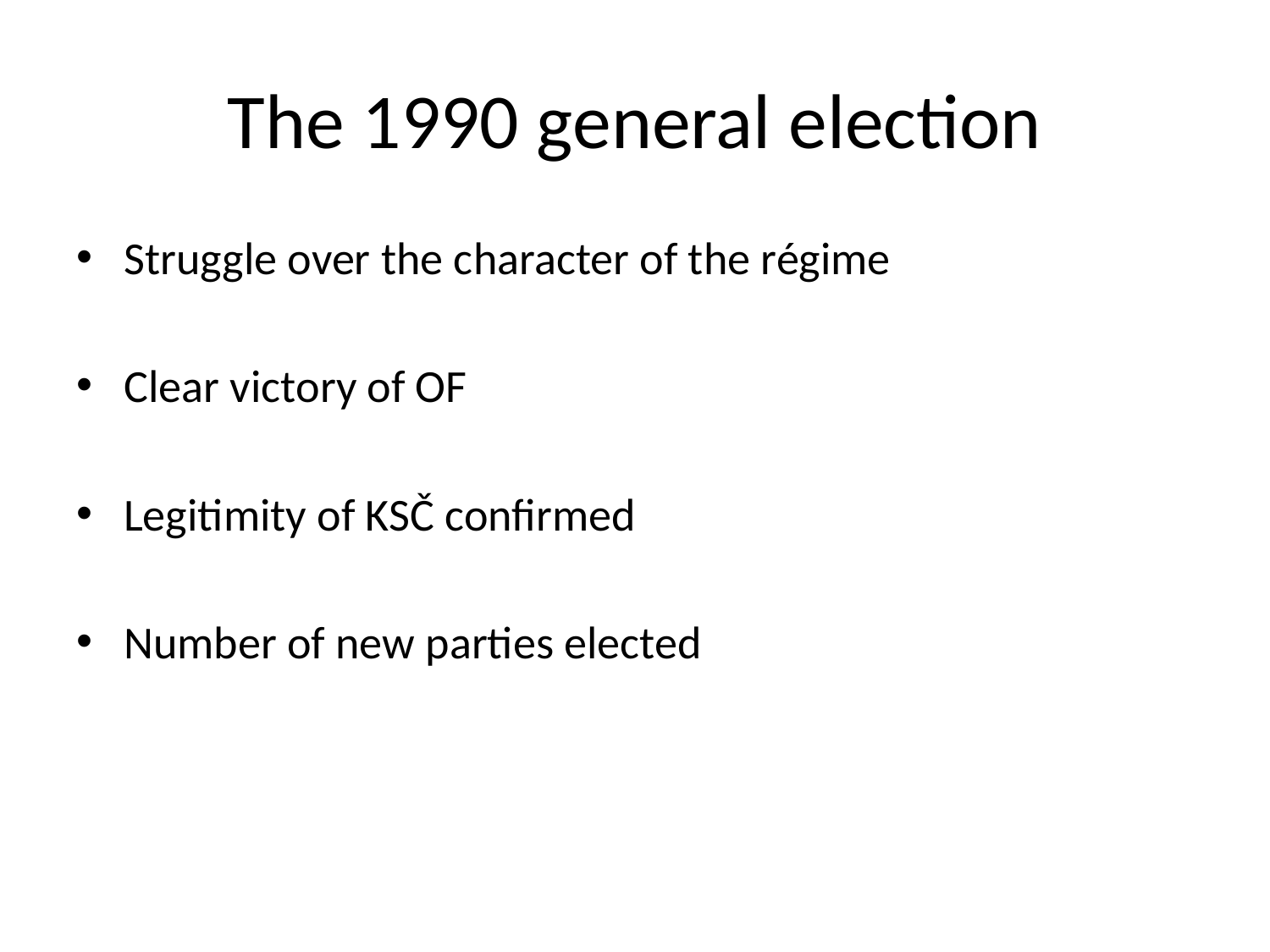

# The 1990 general election
Struggle over the character of the régime

Clear victory of OF

Legitimity of KSČ confirmed

Number of new parties elected